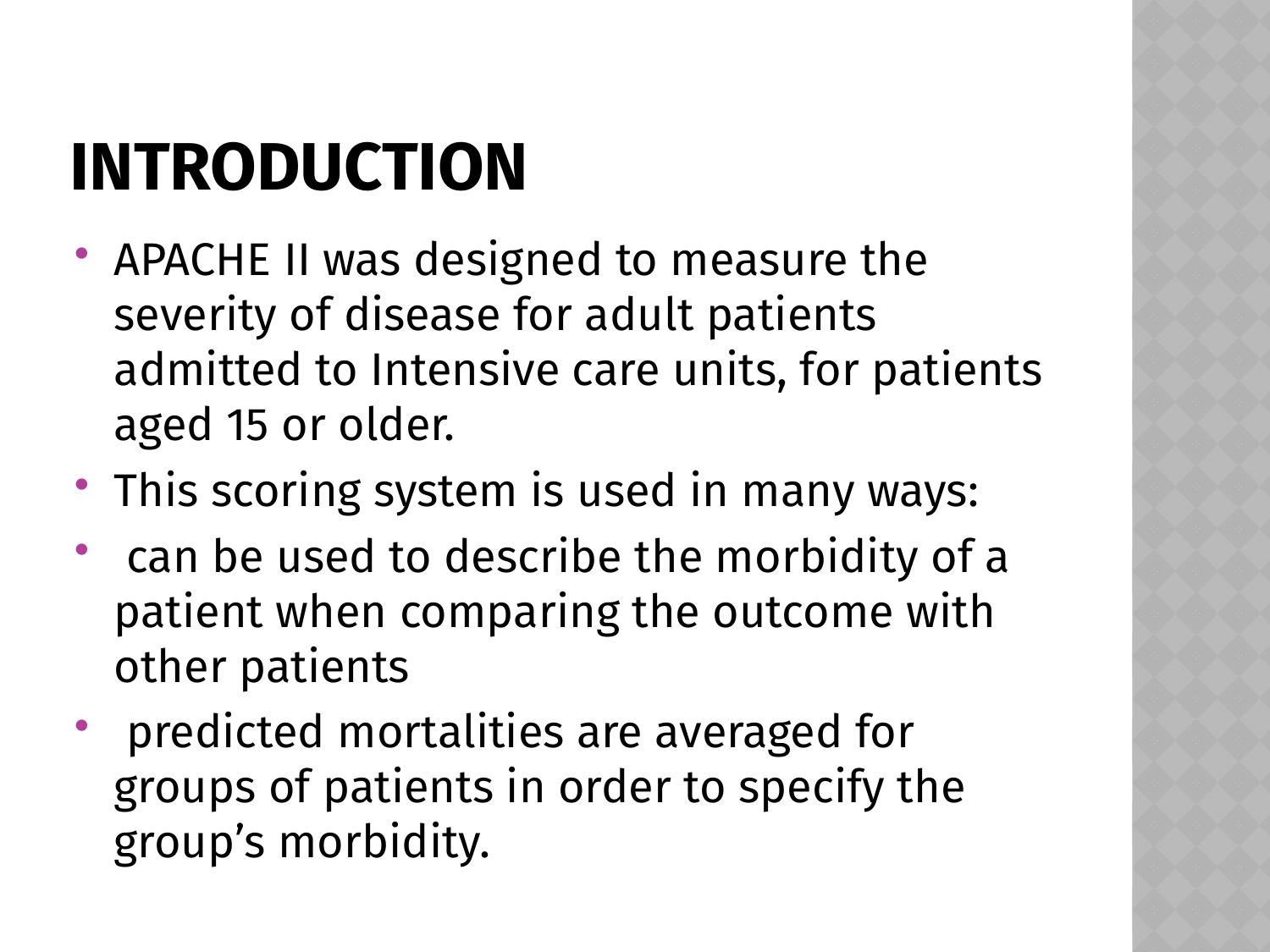

# Introduction
APACHE II was designed to measure the severity of disease for adult patients admitted to Intensive care units, for patients aged 15 or older.
This scoring system is used in many ways:
 can be used to describe the morbidity of a patient when comparing the outcome with other patients
 predicted mortalities are averaged for groups of patients in order to specify the group’s morbidity.